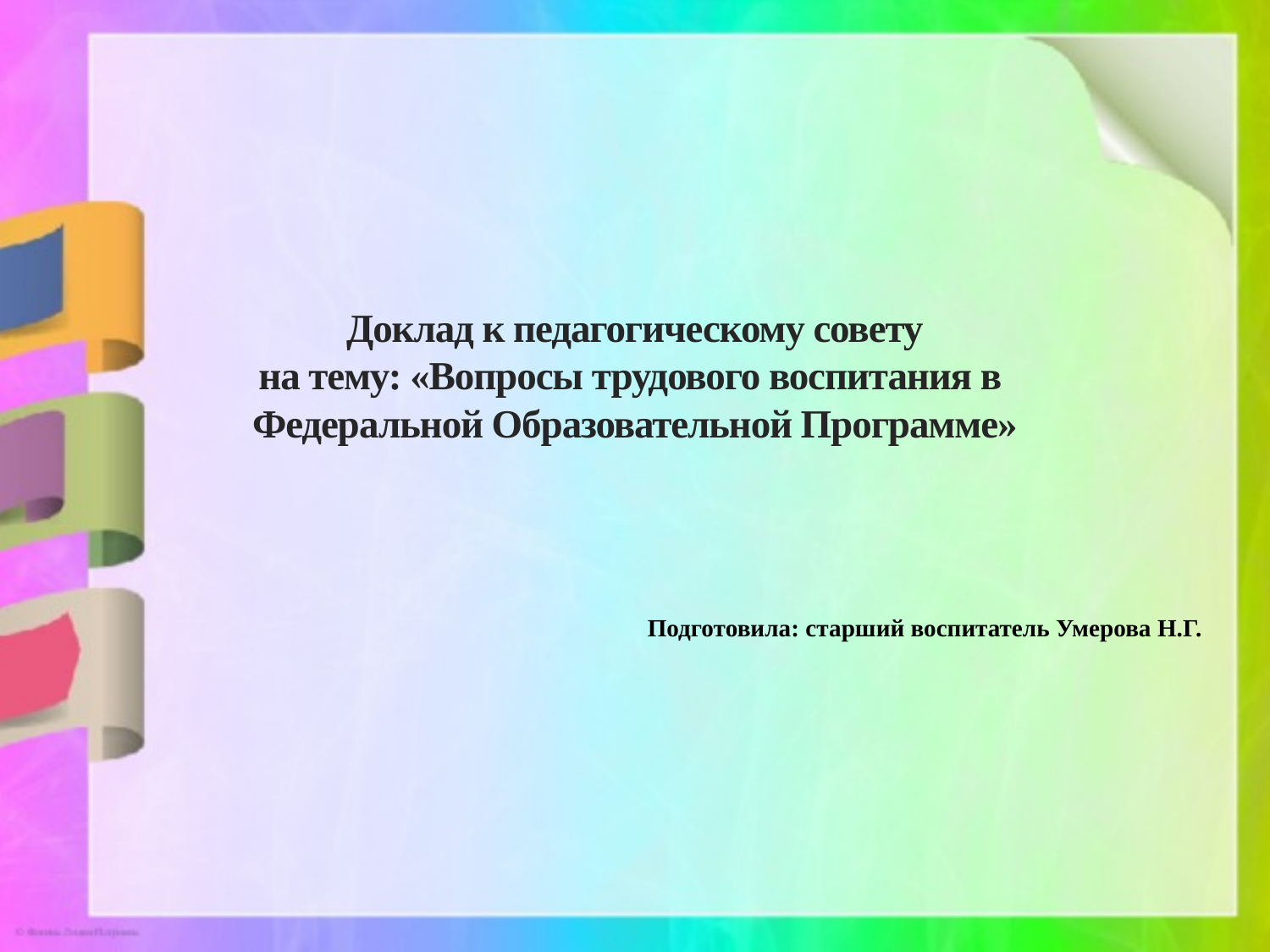

# Доклад к педагогическому совету на тему: «Вопросы трудового воспитания в Федеральной Образовательной Программе»
Подготовила: старший воспитатель Умерова Н.Г.